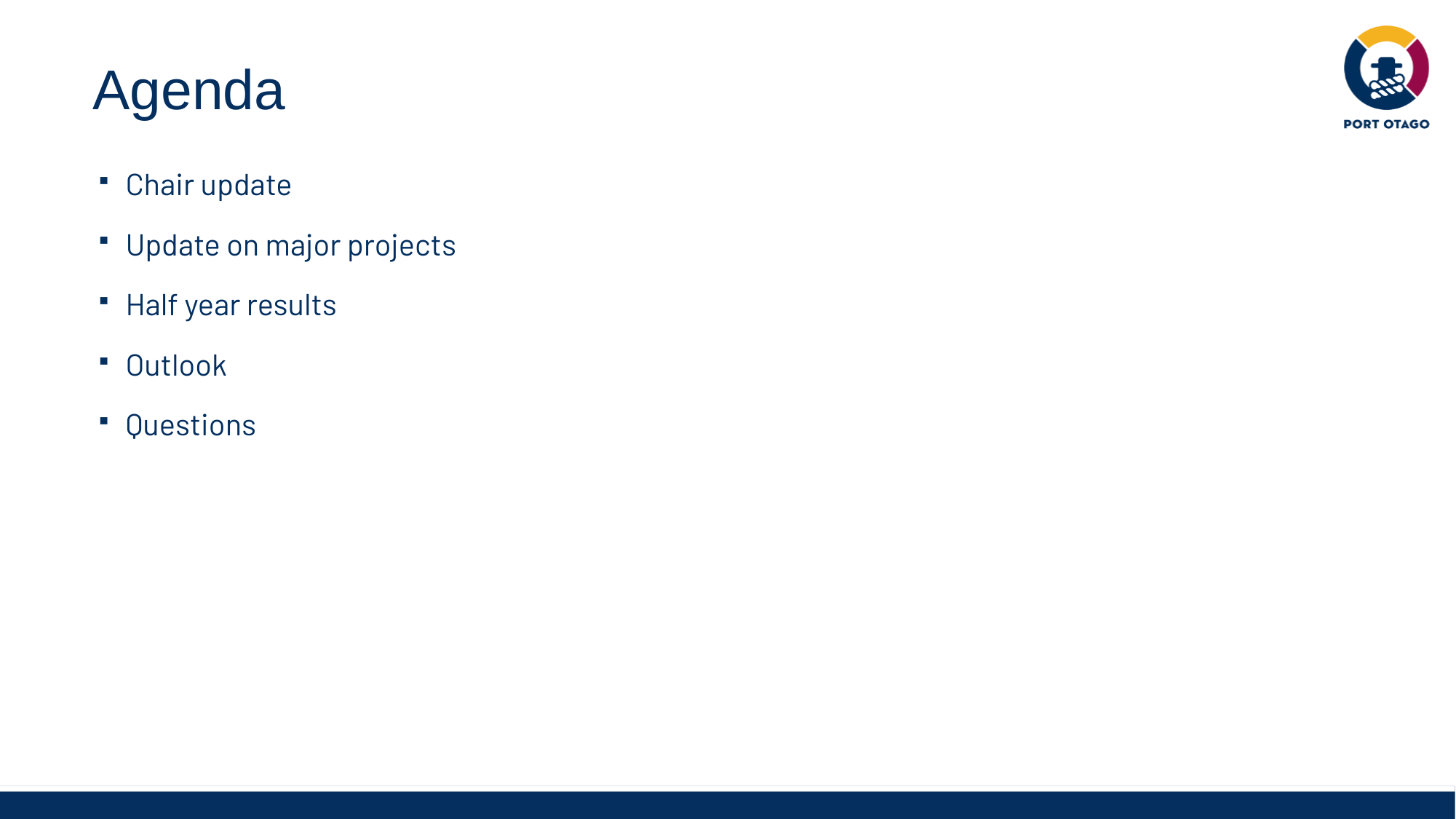

# Agenda
Chair update
Update on major projects
Half year results
Outlook
Questions